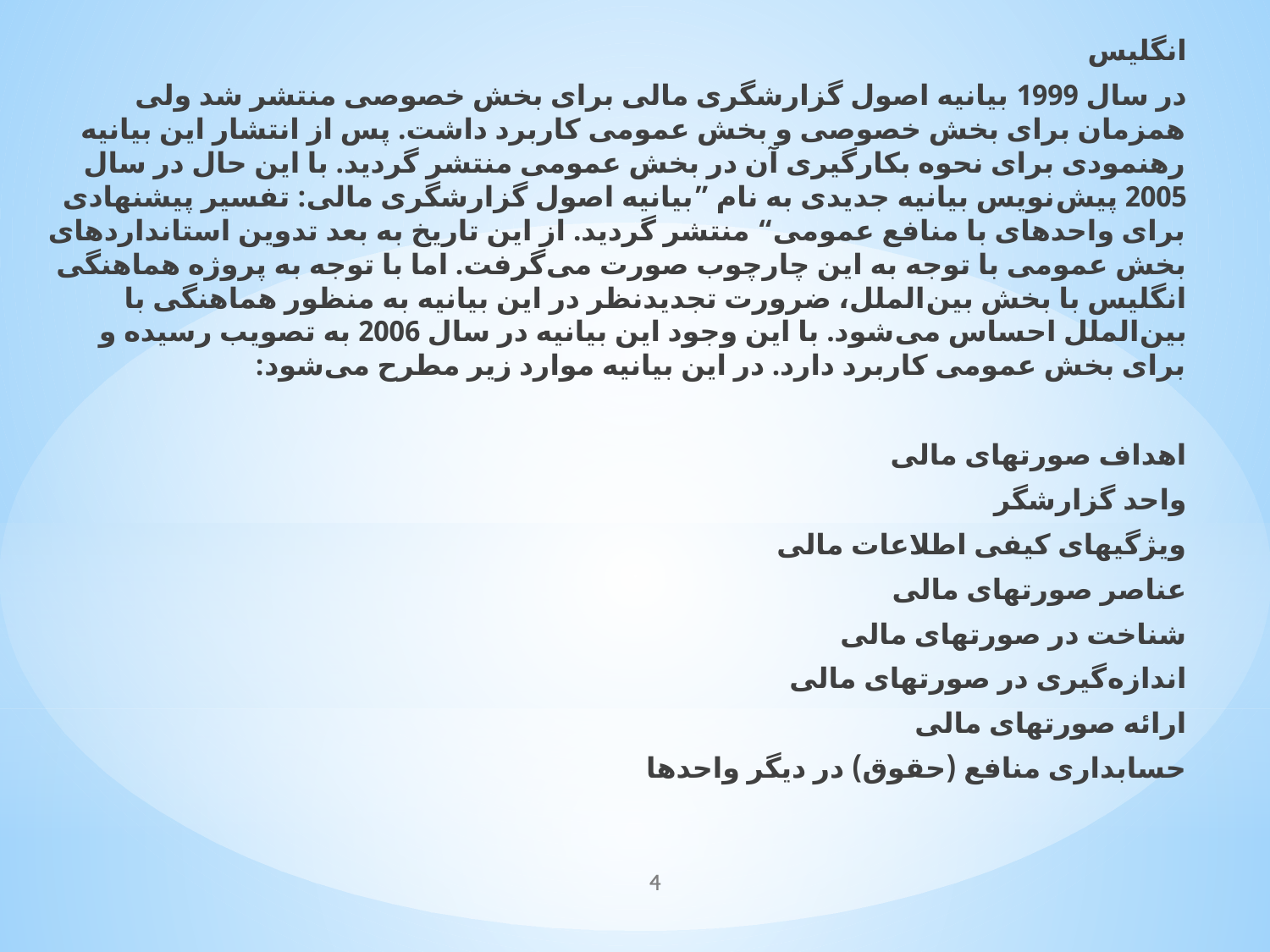

انگلیس
در سال 1999 بیانیه اصول گزارشگری مالی برای بخش خصوصی منتشر شد ولی همزمان برای بخش خصوصی و بخش عمومی کاربرد داشت. پس از انتشار این بیانیه رهنمودی برای نحوه بکارگیری آن در بخش عمومی منتشر گردید. با این حال در سال 2005 پیش‌نویس بیانیه جدیدی به نام ”بیانیه اصول گزارشگری مالی: تفسیر پیشنهادی برای واحدهای با منافع عمومی“ منتشر گردید. از این تاریخ به بعد تدوین استانداردهای بخش عمومی با توجه به این چارچوب صورت می‌گرفت. اما با توجه به پروژه هماهنگی انگلیس با بخش بین‌الملل، ضرورت تجدیدنظر در این بیانیه به منظور هماهنگی با بین‌الملل احساس می‌شود. با این وجود این بیانیه در سال 2006 به تصویب رسیده و برای بخش عمومی کاربرد دارد. در این بیانیه موارد زیر مطرح می‌شود:

اهداف صورتهای مالی
واحد گزارشگر
ویژگیهای کیفی اطلاعات مالی
عناصر صورتهای مالی
شناخت در صورتهای مالی
اندازه‌گیری در صورتهای مالی
ارائه صورتهای مالی
حسابداری منافع (حقوق) در دیگر واحدها
4